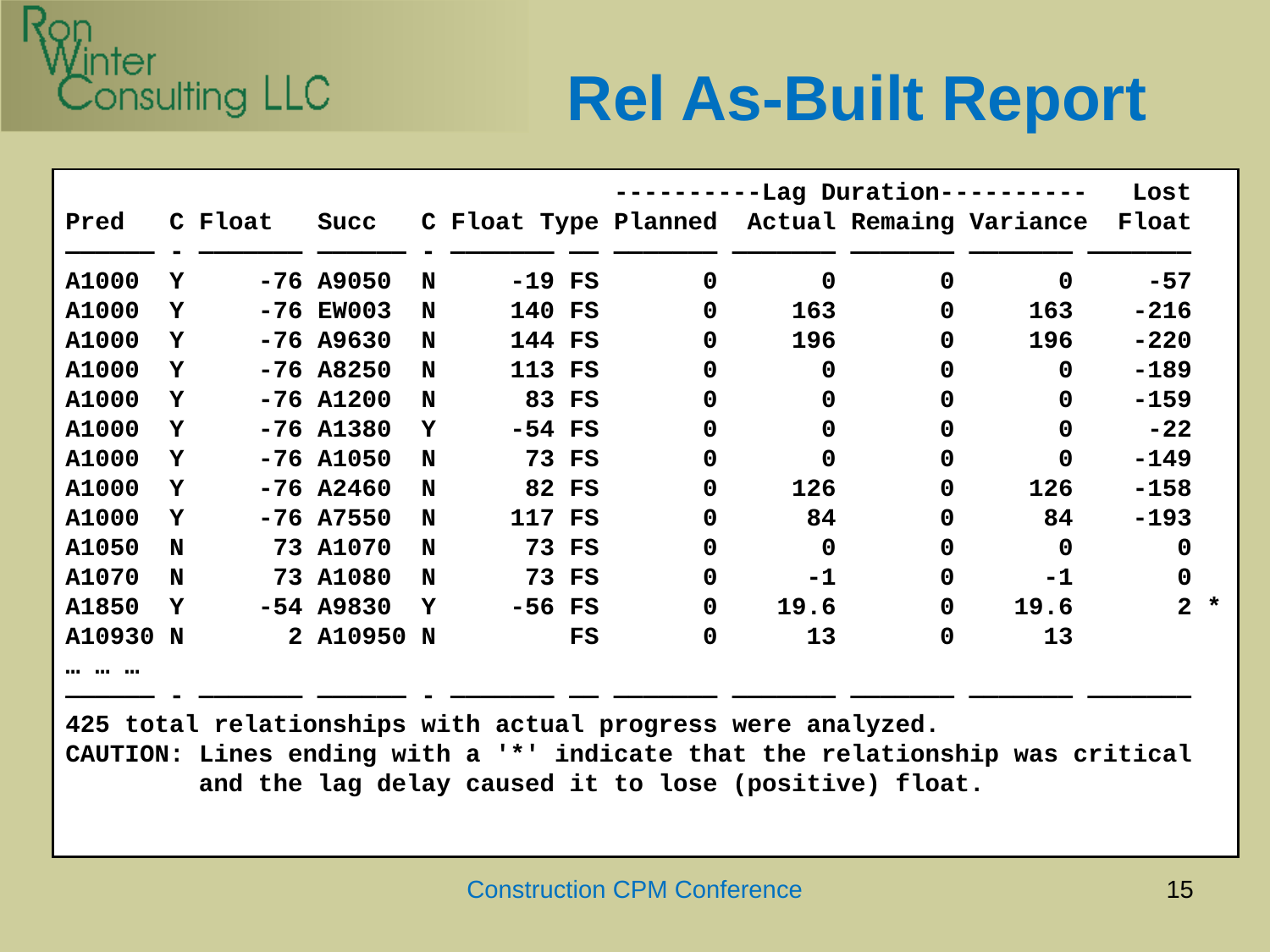

# Rel As-Built Report
                                     ----------Lag Duration----------   Lost
Pred   C Float   Succ   C Float Type Planned  Actual Remaing Variance  Float
—————— - ——————— —————— - ——————— —— ——————— ——————— ——————— ——————— ———————
A1000  Y     -76 A9050  N     -19 FS       0       0       0       0     -57
A1000  Y     -76 EW003  N     140 FS       0     163       0     163    -216
A1000  Y     -76 A9630  N     144 FS       0     196       0     196    -220
A1000  Y     -76 A8250  N     113 FS       0       0       0       0    -189
A1000  Y     -76 A1200  N      83 FS       0       0       0       0    -159
A1000  Y     -76 A1380  Y     -54 FS       0       0       0       0     -22
A1000  Y     -76 A1050  N      73 FS       0       0       0       0    -149
A1000  Y     -76 A2460  N      82 FS       0     126       0     126    -158
A1000  Y     -76 A7550  N     117 FS       0      84       0      84    -193
A1050  N      73 A1070  N      73 FS       0       0       0       0       0
A1070  N      73 A1080  N      73 FS       0      -1       0      -1       0
A1850  Y     -54 A9830  Y     -56 FS       0    19.6       0    19.6       2 *
A10930 N       2 A10950 N         FS       0      13       0      13
… … …
—————— - ——————— —————— - ——————— —— ——————— ——————— ——————— ——————— ———————
425 total relationships with actual progress were analyzed.
CAUTION: Lines ending with a '*' indicate that the relationship was critical
         and the lag delay caused it to lose (positive) float.

Construction CPM Conference
15